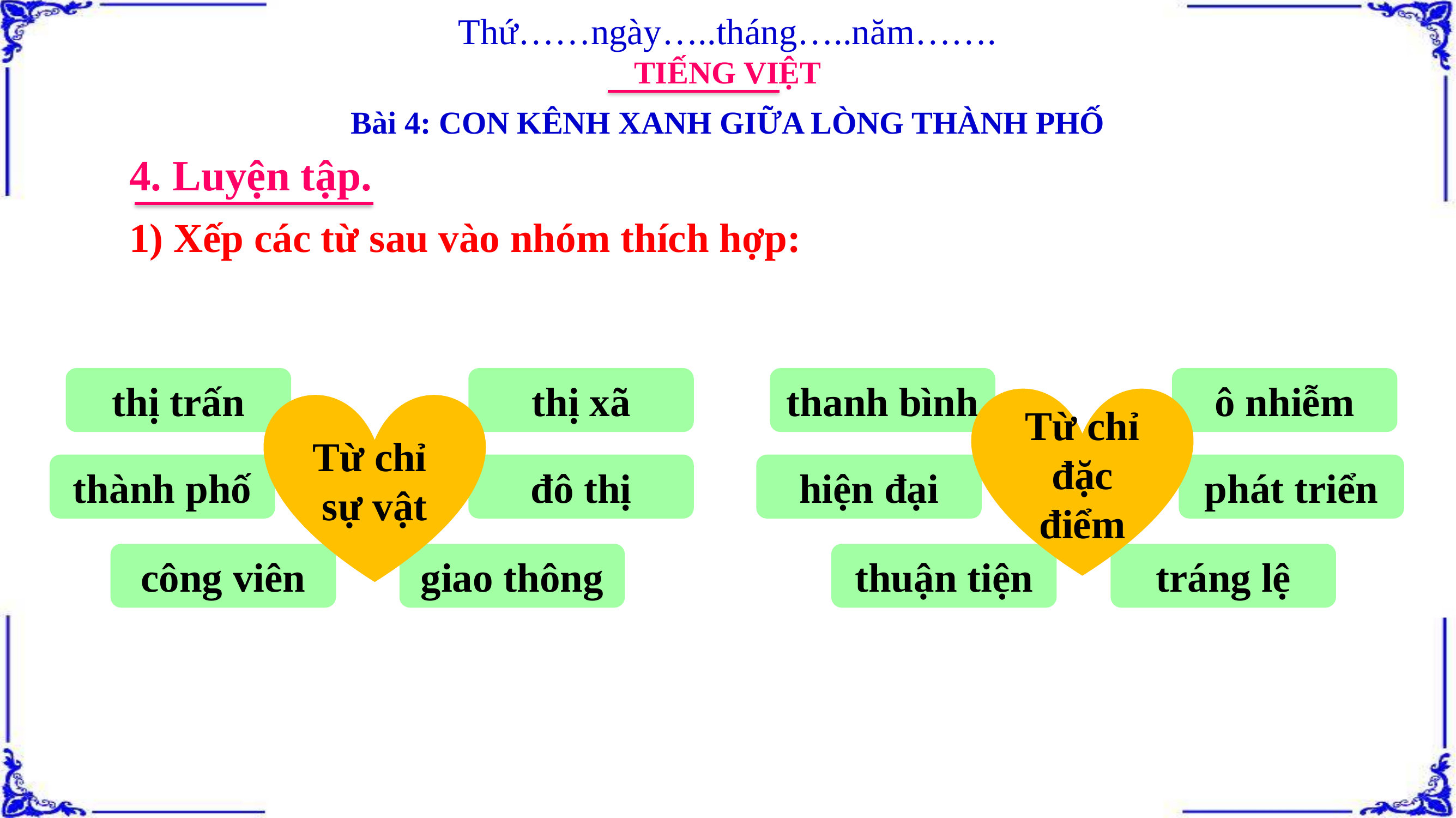

Thứ……ngày…..tháng…..năm…….
TIẾNG VIỆT
Bài 4: CON KÊNH XANH GIỮA LÒNG THÀNH PHỐ
4. Luyện tập.
1) Xếp các từ sau vào nhóm thích hợp:
thị trấn
thị xã
thanh bình
ô nhiễm
Từ chỉ đặc điểm
Từ chỉ
sự vật
thành phố
đô thị
hiện đại
phát triển
giao thông
tráng lệ
công viên
thuận tiện